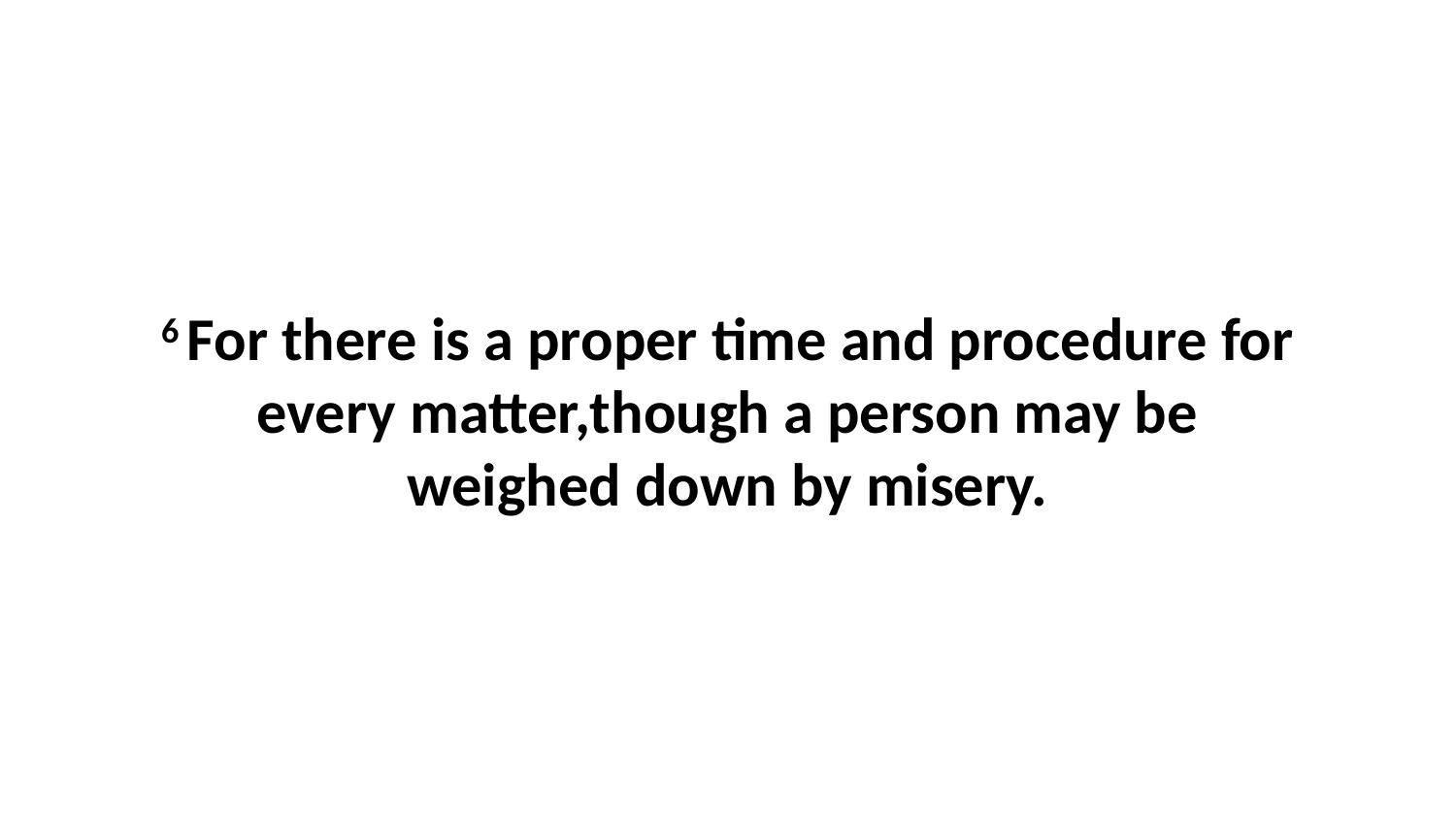

6 For there is a proper time and procedure for every matter,though a person may be weighed down by misery.